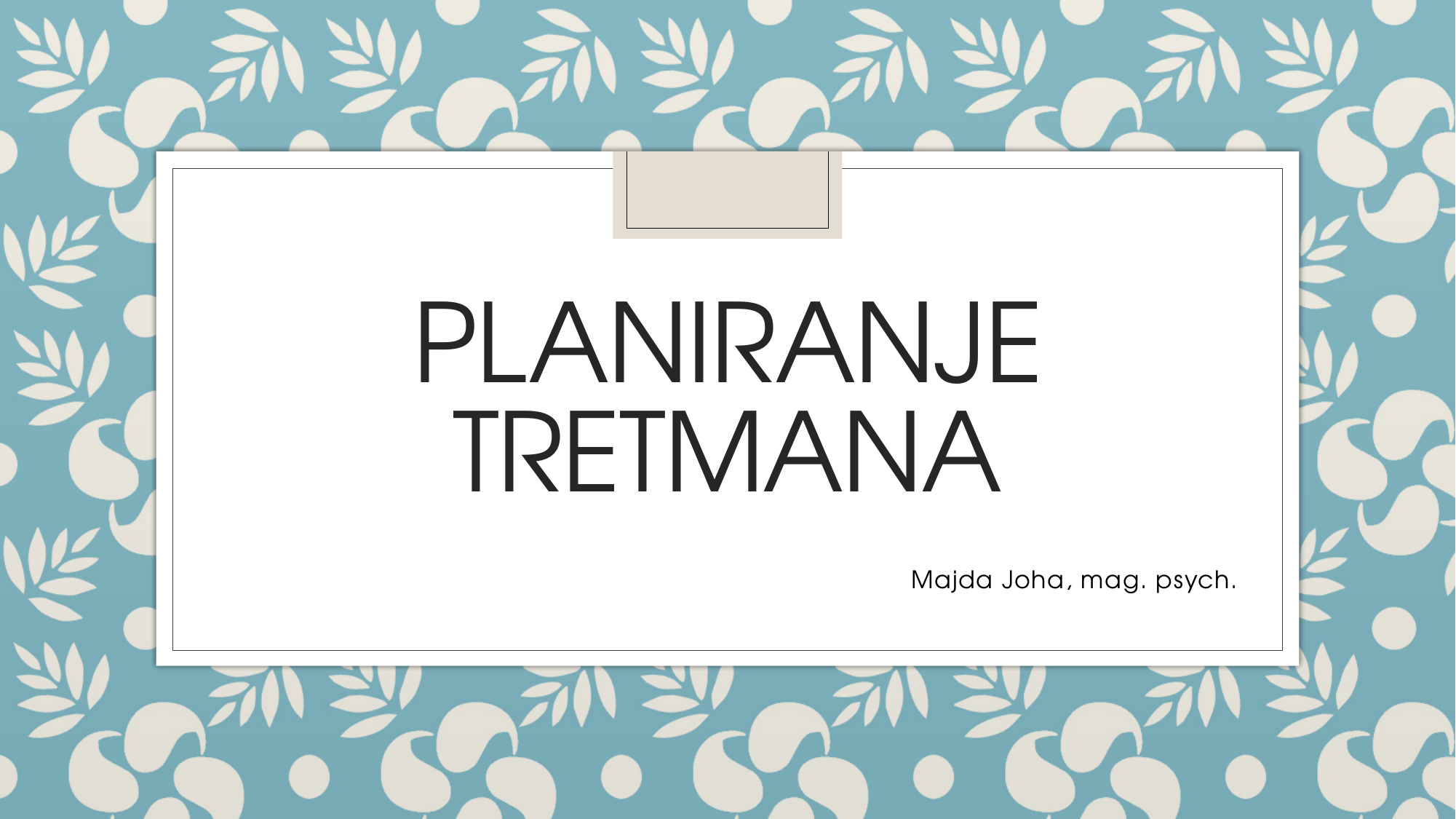

# Planiranje tretmana
Majda Joha, mag. psych.